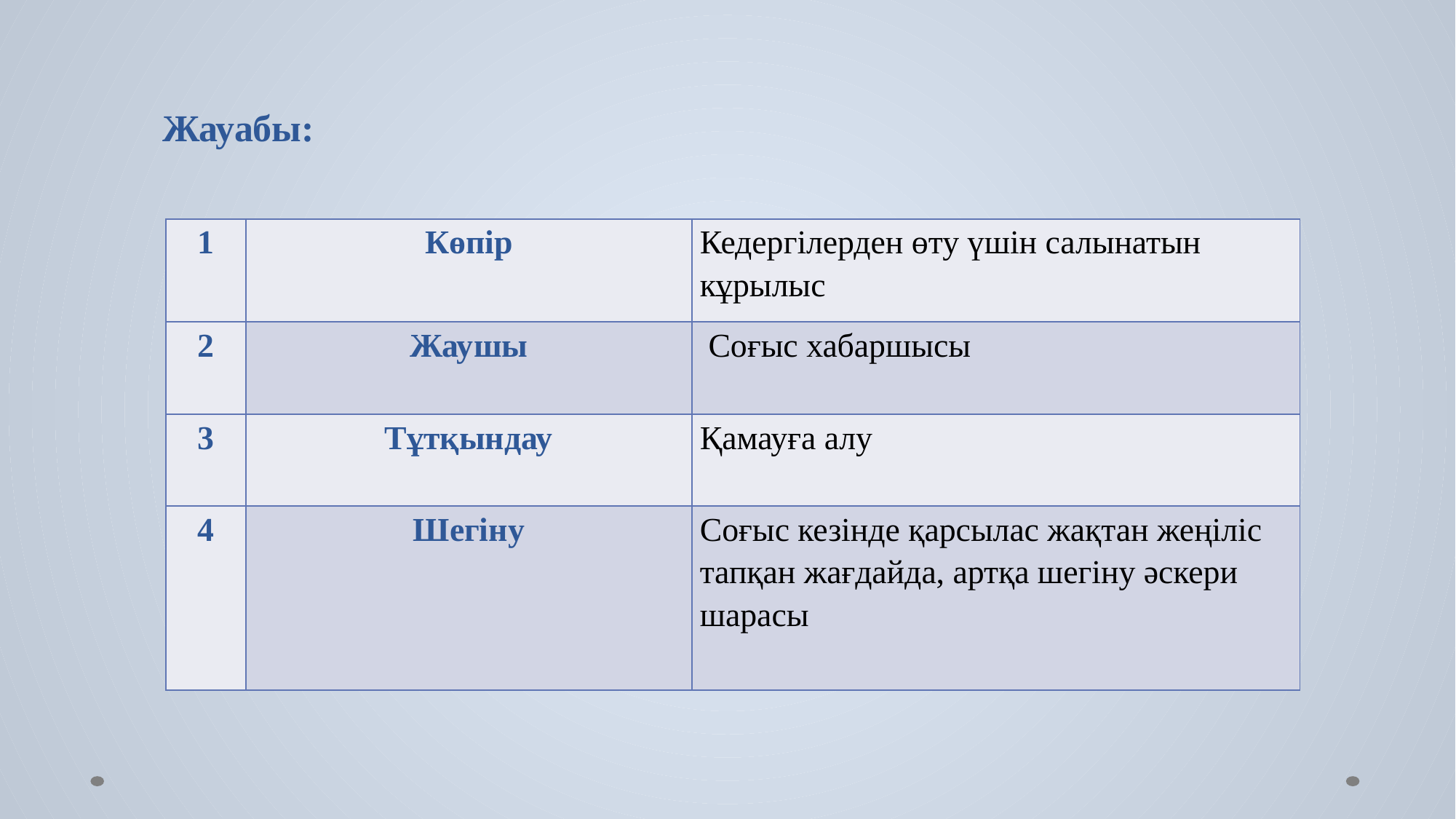

Жауабы:
| 1 | Көпір | Кедергілерден өту үшін салынатын кұрылыс |
| --- | --- | --- |
| 2 | Жаушы | Соғыс хабаршысы |
| 3 | Тұтқындау | Қамауға алу |
| 4 | Шегіну | Соғыс кезінде қарсылас жақтан жеңіліс тапқан жағдайда, артқа шегіну әскери шарасы |